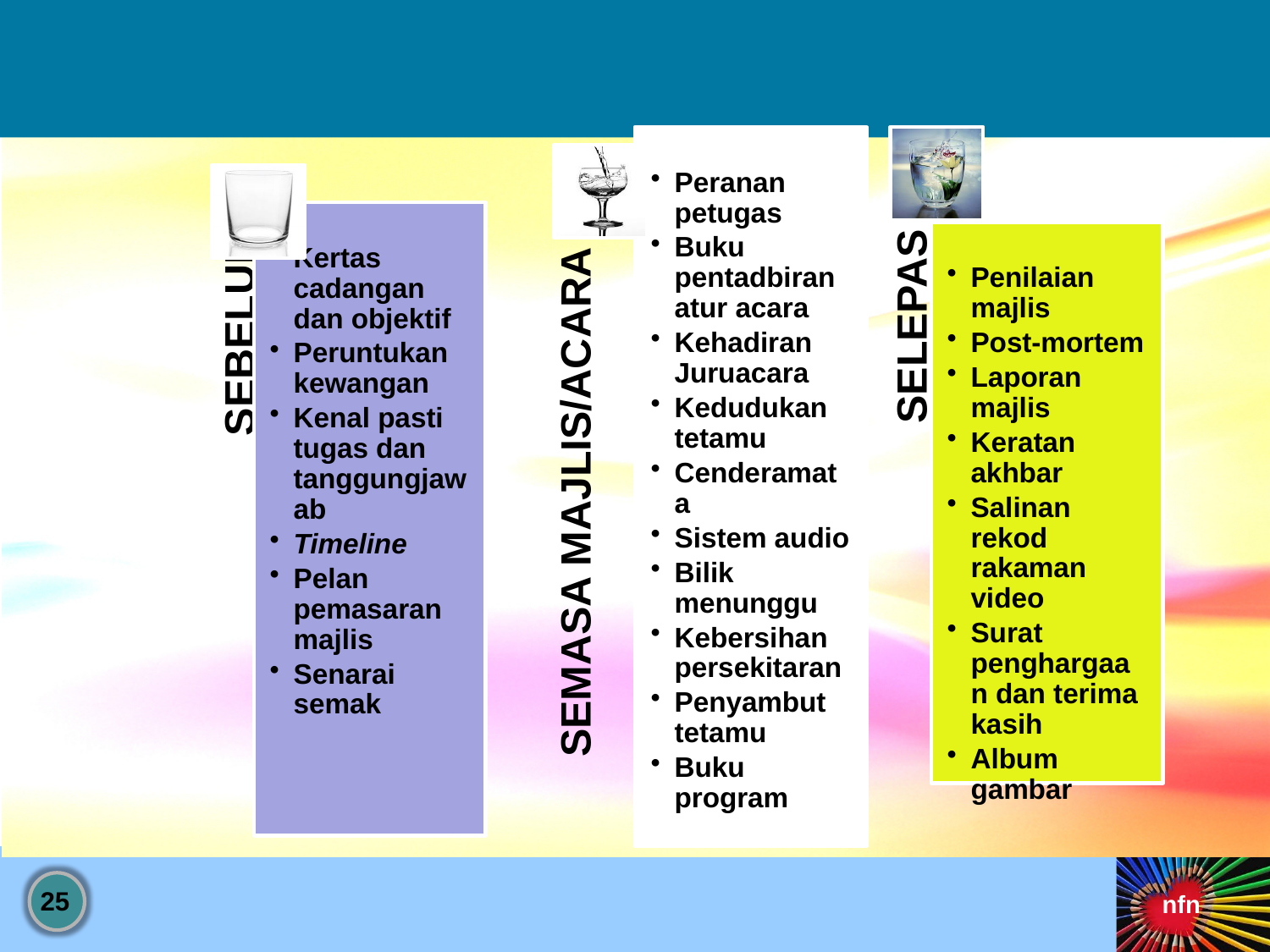

SEBELUM MAJLIS/ACARA
Kertas cadangan dan objektif
Peruntukan kewangan
Kenal pasti tugas dan tanggungjawab
Timeline
Pelan pemasaran majlis
Senarai semak
SEMASA MAJLIS/ACARA
Peranan petugas
Buku pentadbiran atur acara
Kehadiran Juruacara
Kedudukan tetamu
Cenderamata
Sistem audio
Bilik menunggu
Kebersihan persekitaran
Penyambut tetamu
Buku program
SELEPAS MAJLIS/ACARA
Penilaian majlis
Post-mortem
Laporan majlis
Keratan akhbar
Salinan rekod rakaman video
Surat penghargaan dan terima kasih
Album gambar